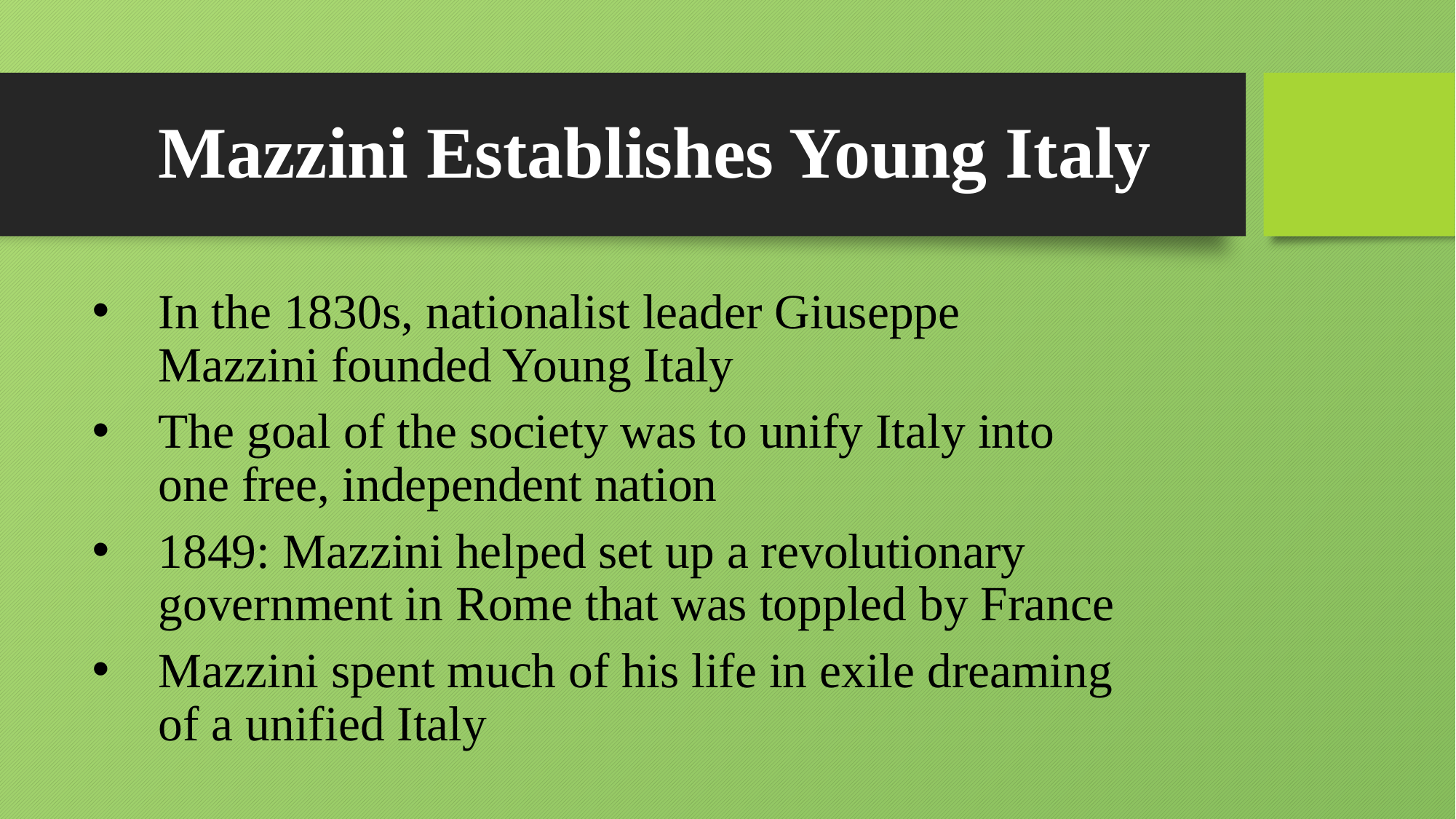

# Mazzini Establishes Young Italy
In the 1830s, nationalist leader Giuseppe Mazzini founded Young Italy
The goal of the society was to unify Italy into one free, independent nation
1849: Mazzini helped set up a revolutionary government in Rome that was toppled by France
Mazzini spent much of his life in exile dreaming of a unified Italy